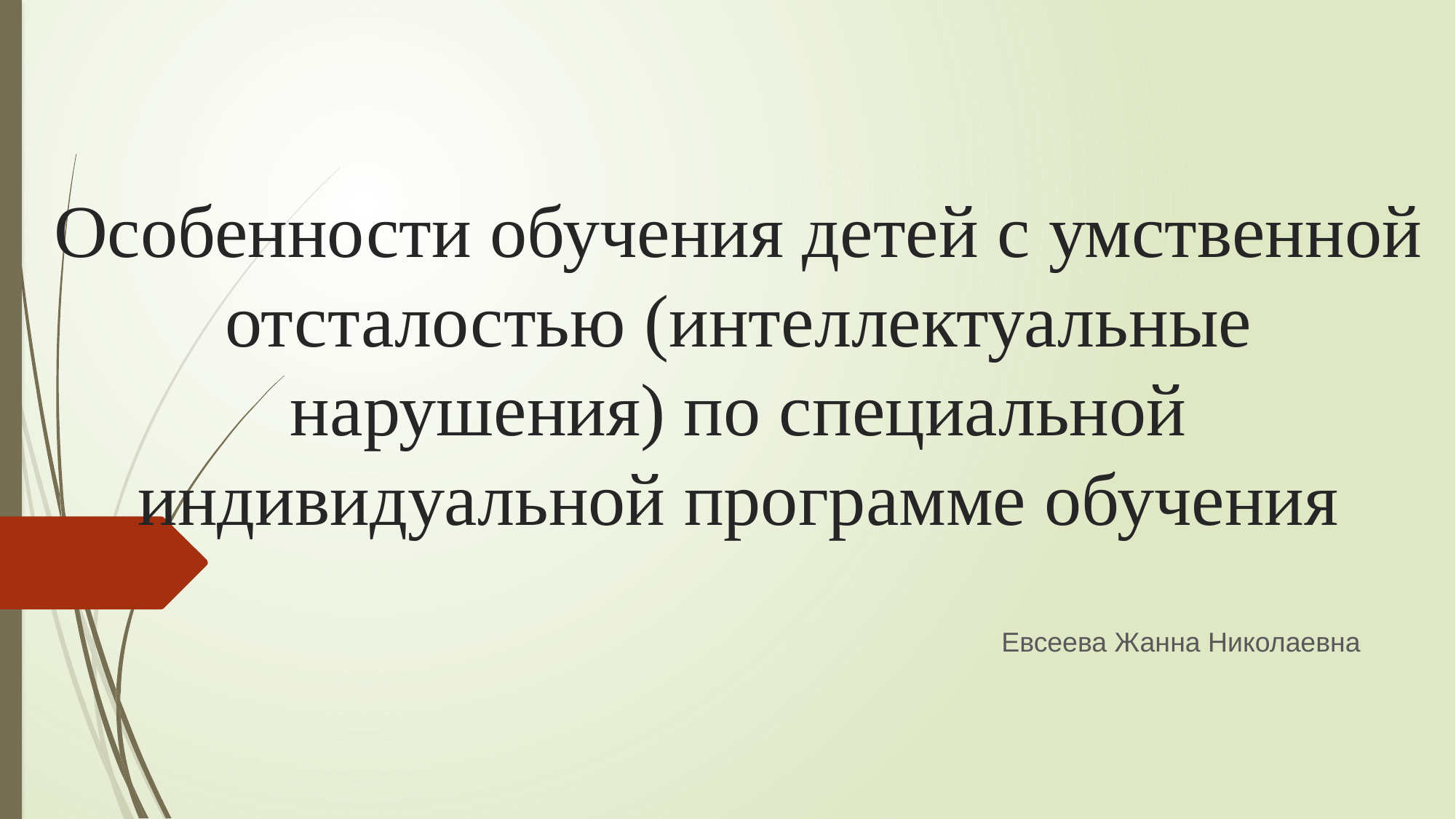

# Особенности обучения детей с умственной отсталостью (интеллектуальные нарушения) по специальной индивидуальной программе обучения
Евсеева Жанна Николаевна